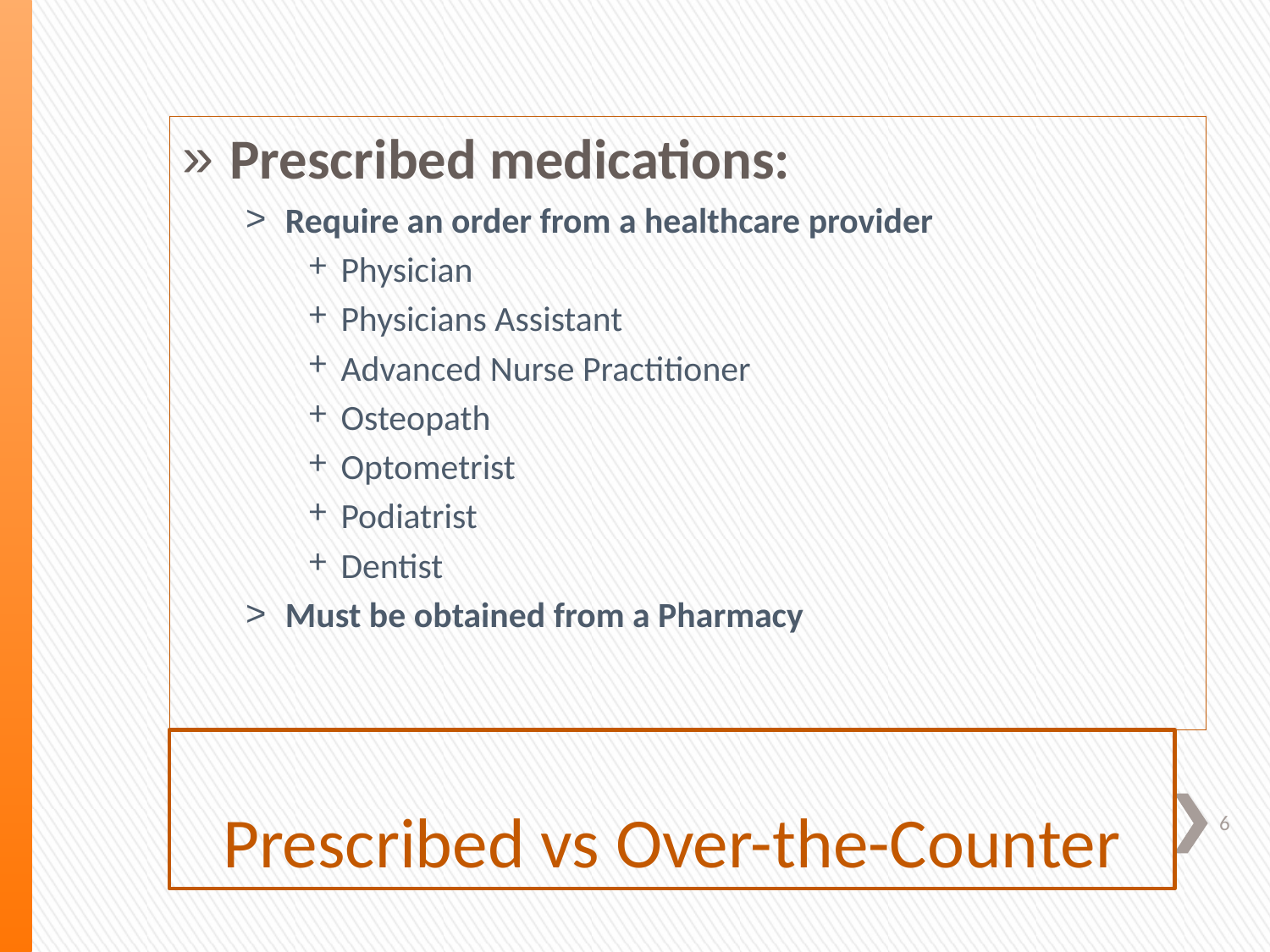

Prescribed medications:
Require an order from a healthcare provider
Physician
Physicians Assistant
Advanced Nurse Practitioner
Osteopath
Optometrist
Podiatrist
Dentist
Must be obtained from a Pharmacy
# Prescribed vs Over-the-Counter
6